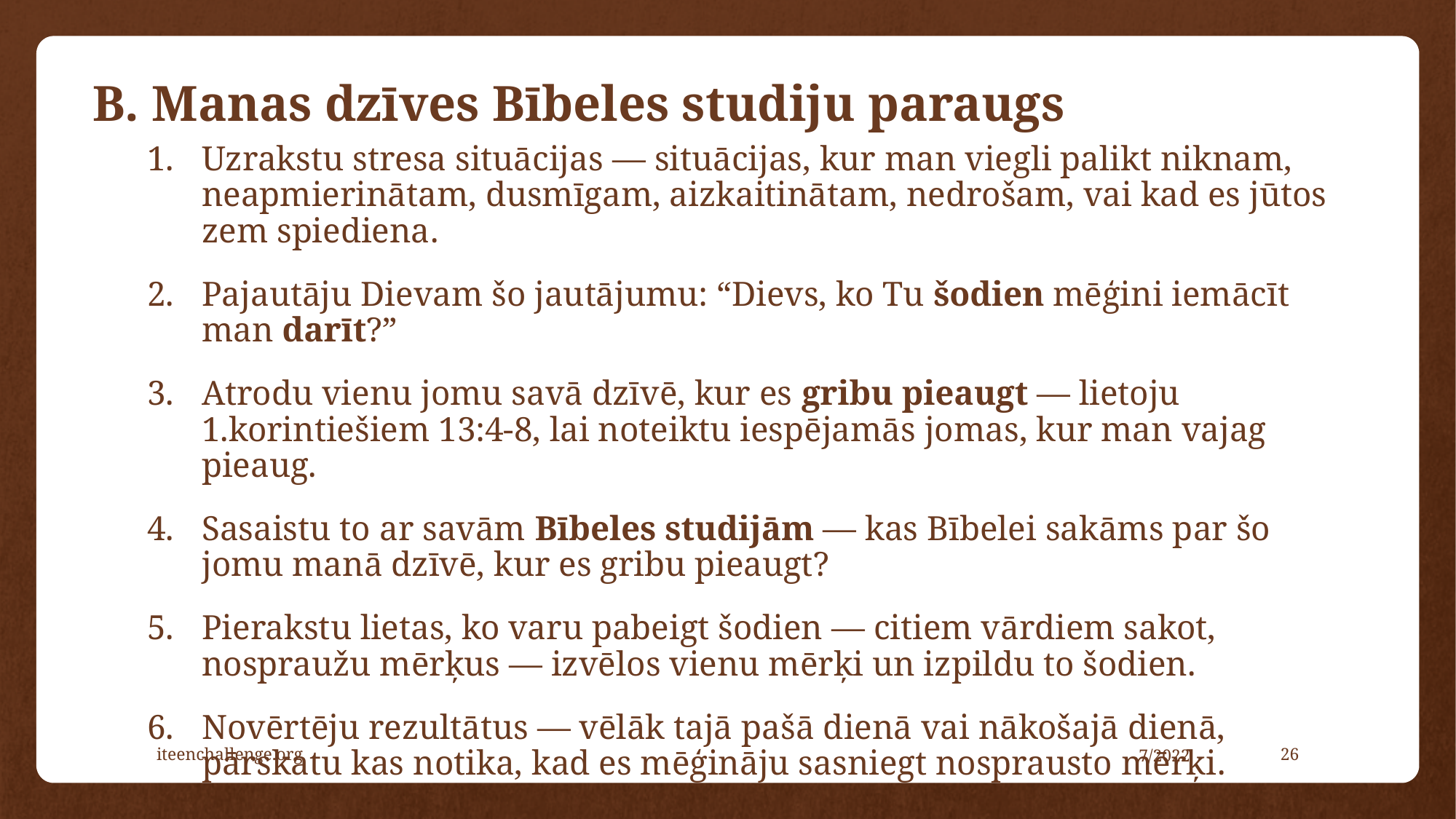

# B. Manas dzīves Bībeles studiju paraugs
1. 	Uzrakstu stresa situācijas — situācijas, kur man viegli palikt niknam, neapmierinātam, dusmīgam, aizkaitinātam, nedrošam, vai kad es jūtos zem spiediena.
2. 	Pajautāju Dievam šo jautājumu: “Dievs, ko Tu šodien mēģini iemācīt man darīt?”
3. 	Atrodu vienu jomu savā dzīvē, kur es gribu pieaugt — lietoju
1.korintiešiem 13:4-8, lai noteiktu iespējamās jomas, kur man vajag pieaug.
4. 	Sasaistu to ar savām Bībeles studijām — kas Bībelei sakāms par šo jomu manā dzīvē, kur es gribu pieaugt?
5. 	Pierakstu lietas, ko varu pabeigt šodien — citiem vārdiem sakot, nospraužu mērķus — izvēlos vienu mērķi un izpildu to šodien.
6. 	Novērtēju rezultātus — vēlāk tajā pašā dienā vai nākošajā dienā, pārskatu kas notika, kad es mēģināju sasniegt nosprausto mērķi.
iteenchallenge.org
7/2022
26